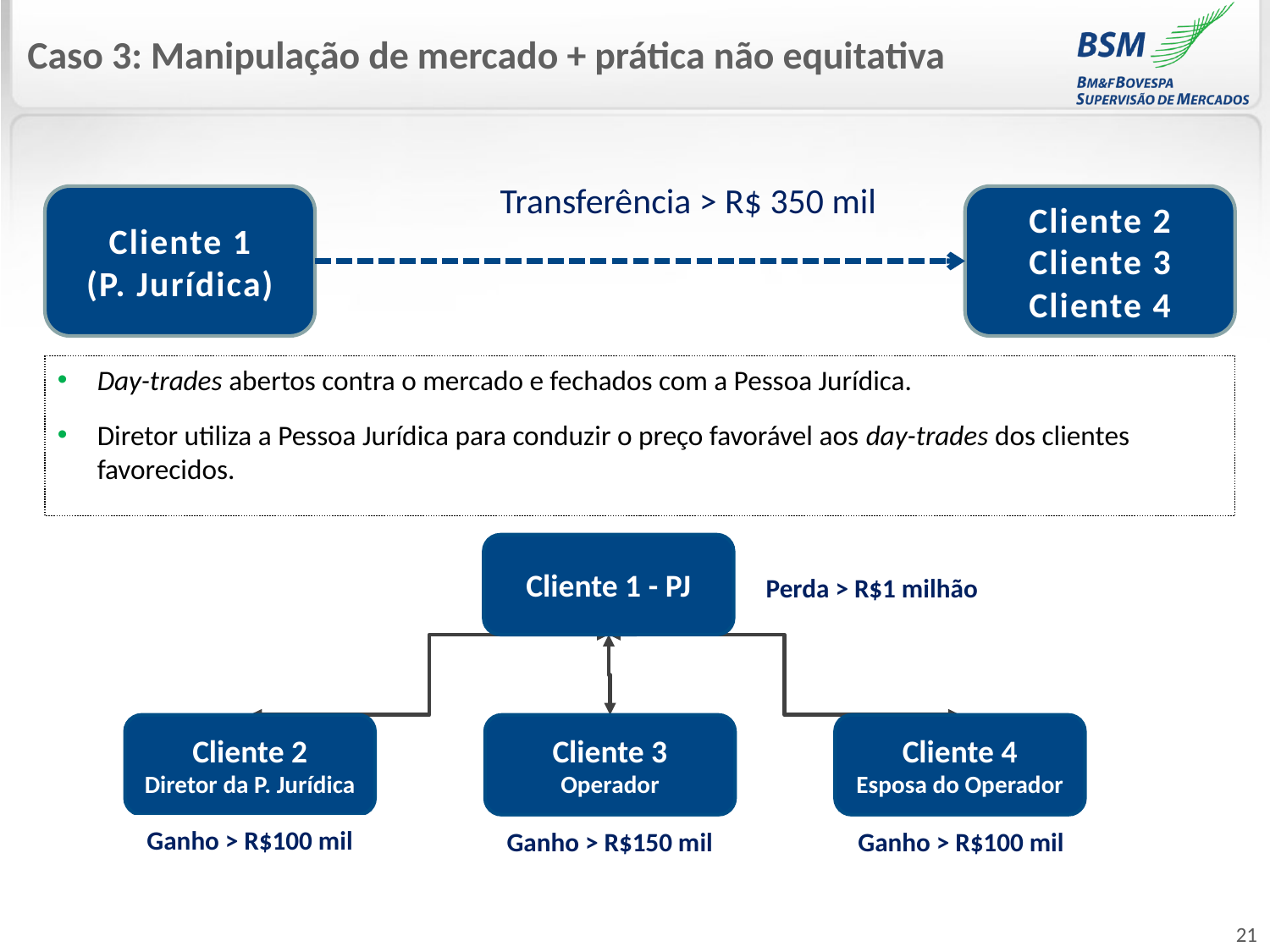

Caso 3: Manipulação de mercado + prática não equitativa
Transferência > R$ 350 mil
Cliente 1
(P. Jurídica)
Cliente 2
Cliente 3
Cliente 4
Day-trades abertos contra o mercado e fechados com a Pessoa Jurídica.
Diretor utiliza a Pessoa Jurídica para conduzir o preço favorável aos day-trades dos clientes favorecidos.
Cliente 1 - PJ
Perda > R$1 milhão

Cliente 2
Diretor da P. Jurídica
Ganho > R$100 mil
Cliente 3
Operador
Ganho > R$150 mil
Cliente 4
Esposa do Operador
Ganho > R$100 mil